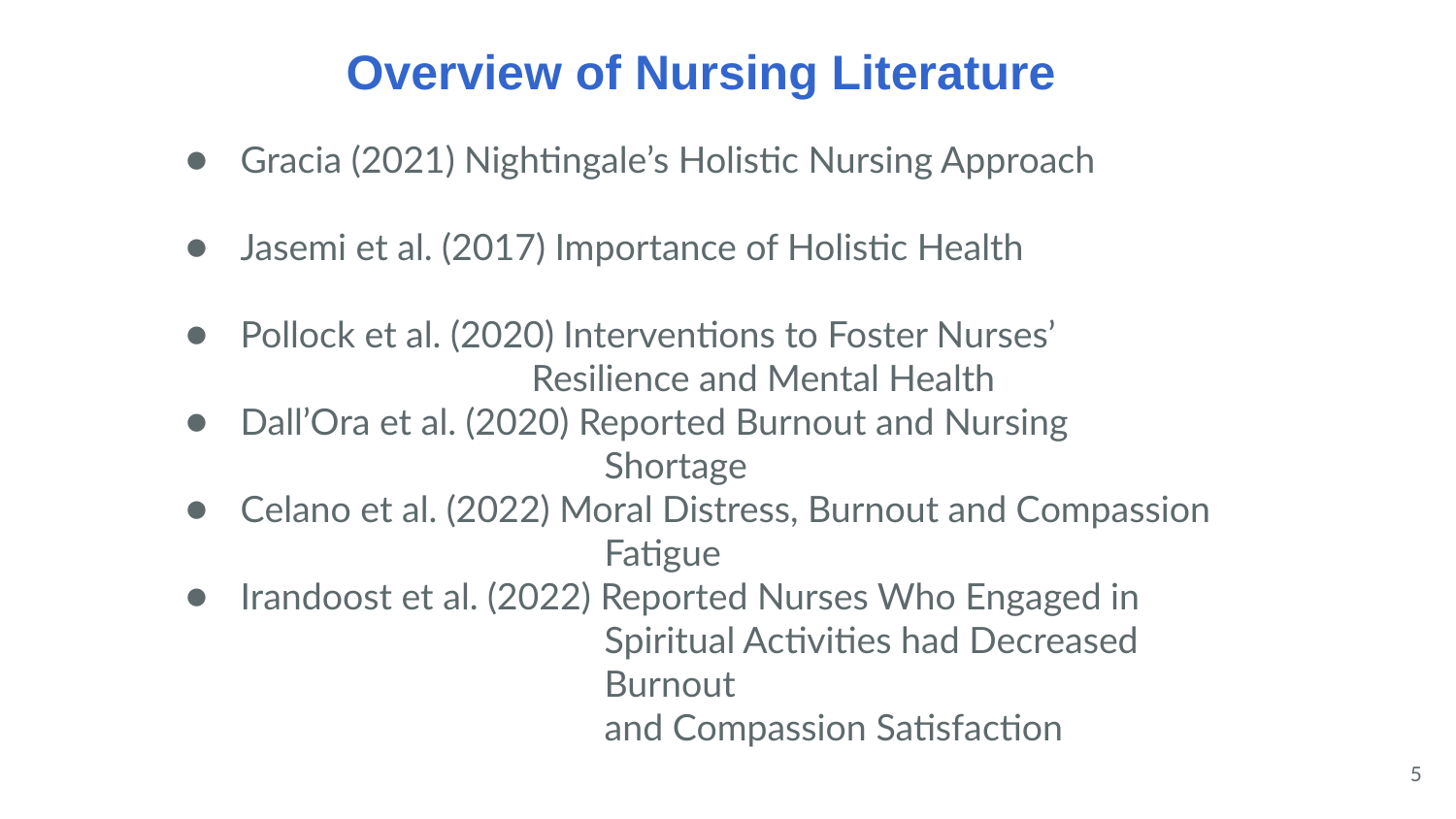

# Overview of Nursing Literature
Gracia (2021) Nightingale’s Holistic Nursing Approach

Jasemi et al. (2017) Importance of Holistic Health

Pollock et al. (2020) Interventions to Foster Nurses’ 				Resilience and Mental Health
Dall’Ora et al. (2020) Reported Burnout and Nursing
Shortage
Celano et al. (2022) Moral Distress, Burnout and Compassion
Fatigue
Irandoost et al. (2022) Reported Nurses Who Engaged in
Spiritual Activities had Decreased Burnout
and Compassion Satisfaction
5